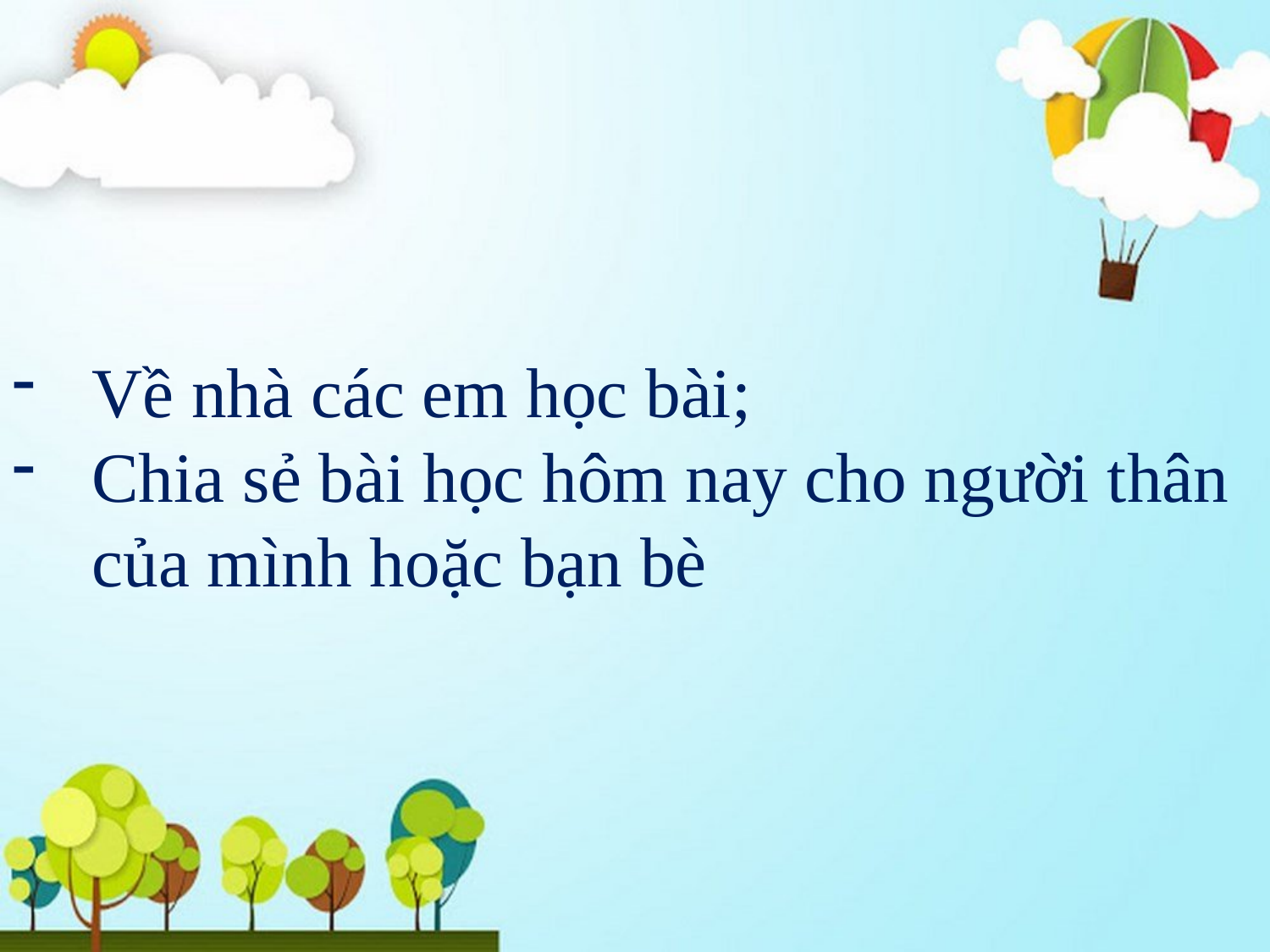

Về nhà các em học bài;
Chia sẻ bài học hôm nay cho người thân của mình hoặc bạn bè